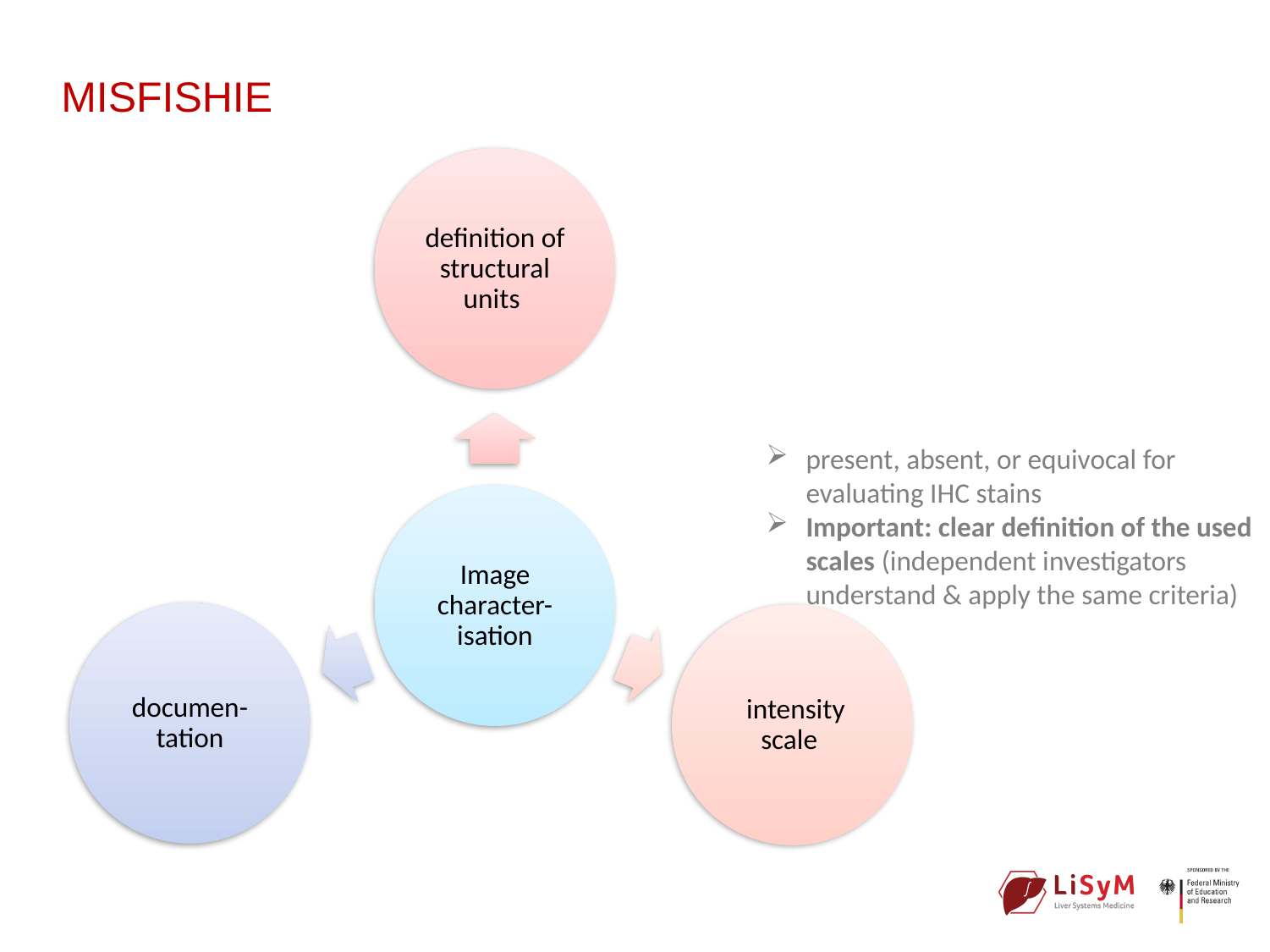

# MISFISHIE
Image character-isation

definition of structural units

 intensity scale

documen-tation
present, absent, or equivocal for evaluating IHC stains
Important: clear definition of the used scales (independent investigators understand & apply the same criteria)